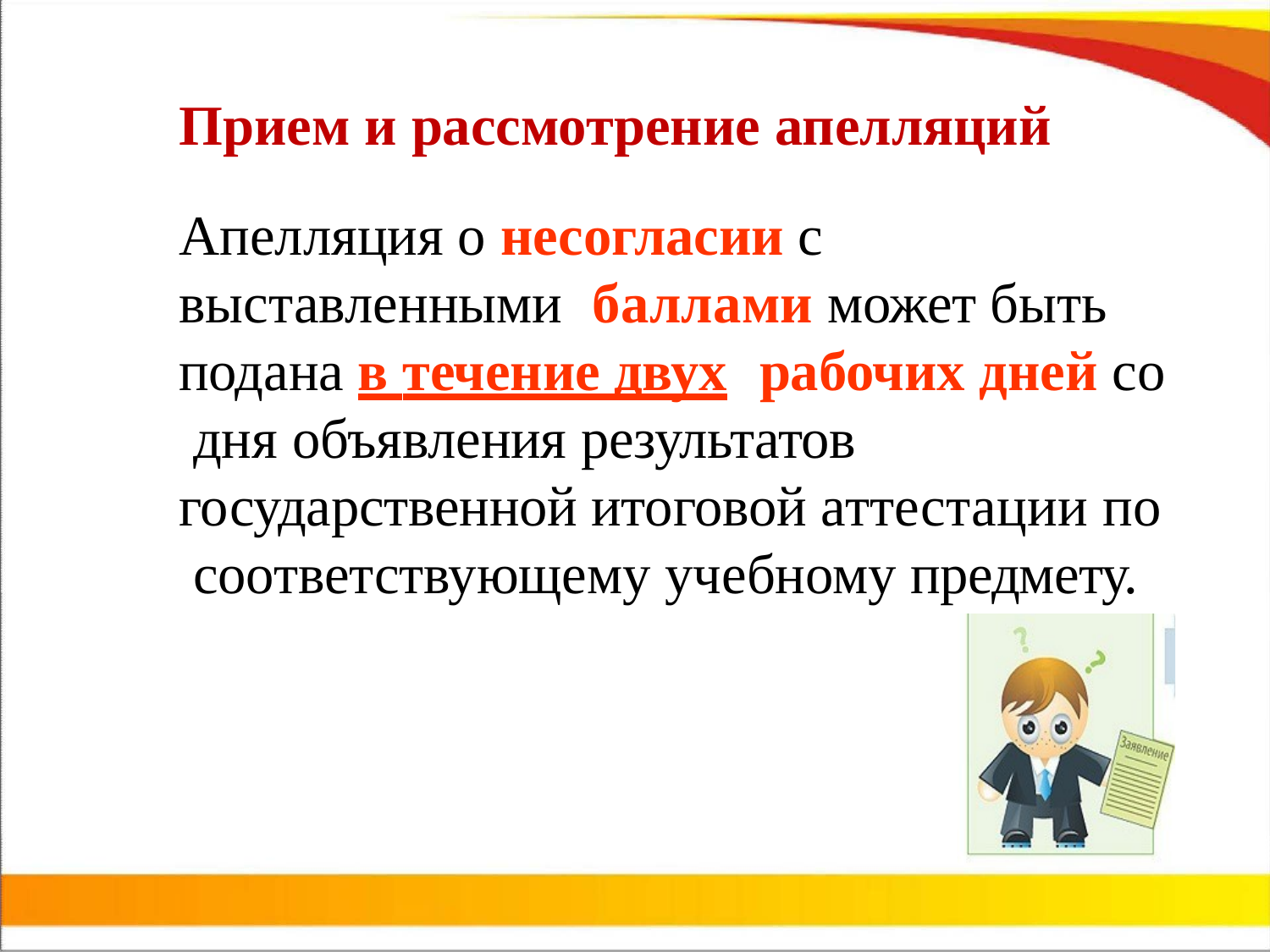

Прием и рассмотрение апелляций
Апелляция о несогласии с  выставленными	баллами может быть  подана в течение двух	рабочих дней со  дня объявления результатов  государственной итоговой аттестации по  соответствующему учебному предмету.